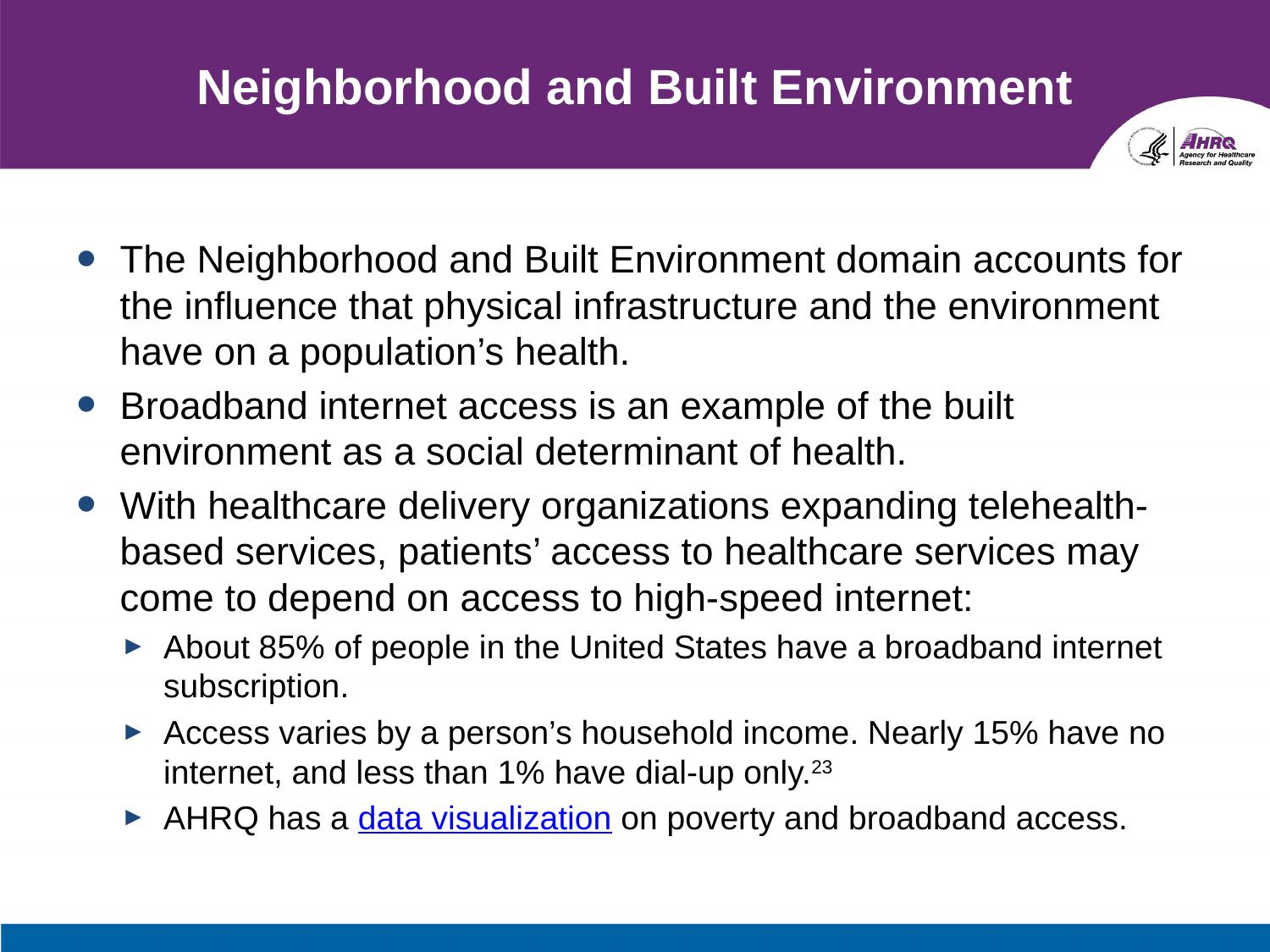

# Neighborhood and Built Environment
The Neighborhood and Built Environment domain accounts for the influence that physical infrastructure and the environment have on a population’s health.
Broadband internet access is an example of the built environment as a social determinant of health.
With healthcare delivery organizations expanding telehealth-based services, patients’ access to healthcare services may come to depend on access to high-speed internet:
About 85% of people in the United States have a broadband internet subscription.
Access varies by a person’s household income. Nearly 15% have no internet, and less than 1% have dial-up only.23
AHRQ has a data visualization on poverty and broadband access.